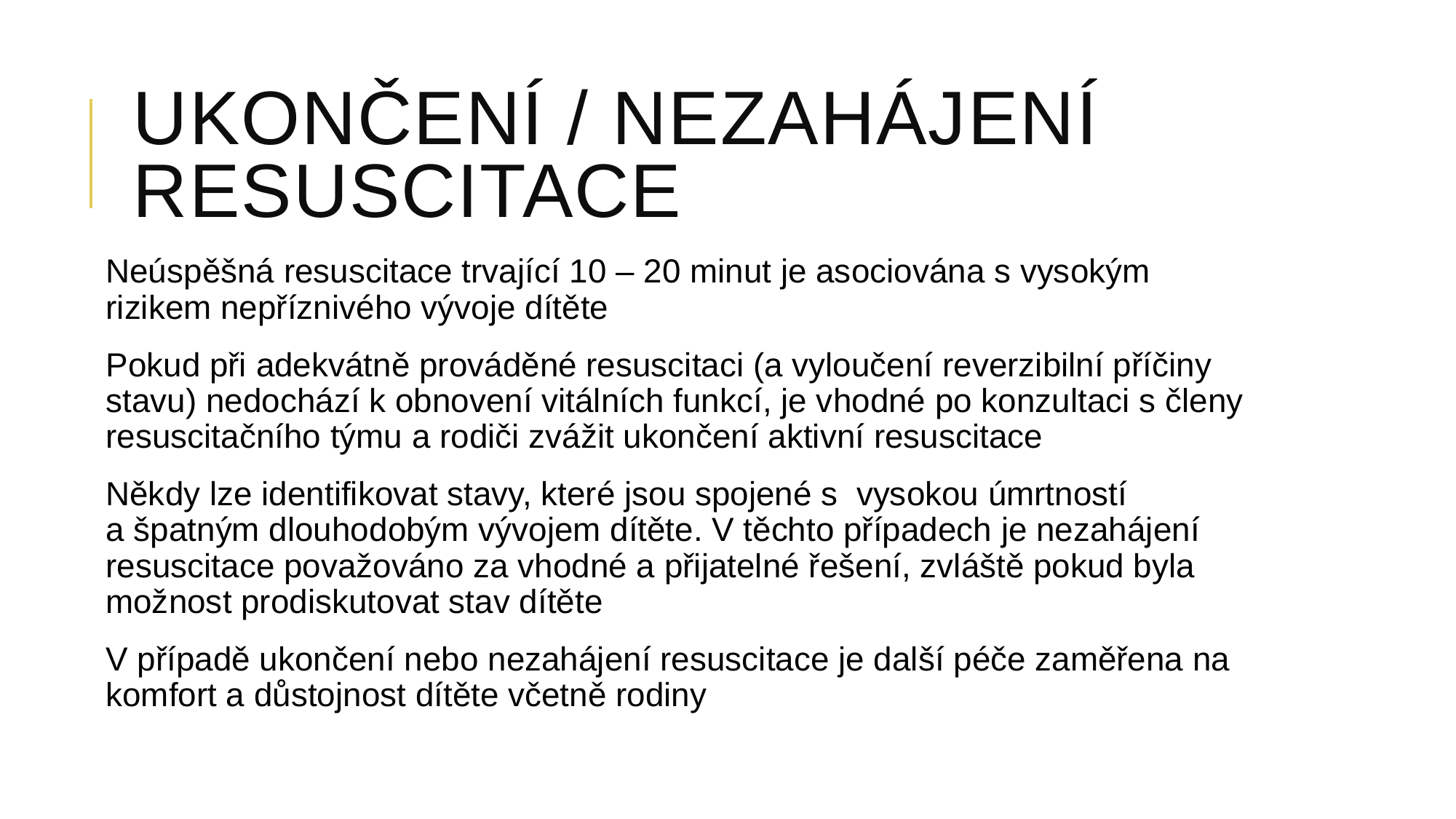

# Ukončení / nezahájení resuscitace
Neúspěšná resuscitace trvající 10 – 20 minut je asociována s vysokým rizikem nepříznivého vývoje dítěte
Pokud při adekvátně prováděné resuscitaci (a vyloučení reverzibilní příčiny stavu) nedochází k obnovení vitálních funkcí, je vhodné po konzultaci s členy resuscitačního týmu a rodiči zvážit ukončení aktivní resuscitace
Někdy lze identifikovat stavy, které jsou spojené s  vysokou úmrtností a špatným dlouhodobým vývojem dítěte. V těchto případech je nezahájení resuscitace považováno za vhodné a přijatelné řešení, zvláště pokud byla možnost prodiskutovat stav dítěte
V případě ukončení nebo nezahájení resuscitace je další péče zaměřena na komfort a důstojnost dítěte včetně rodiny